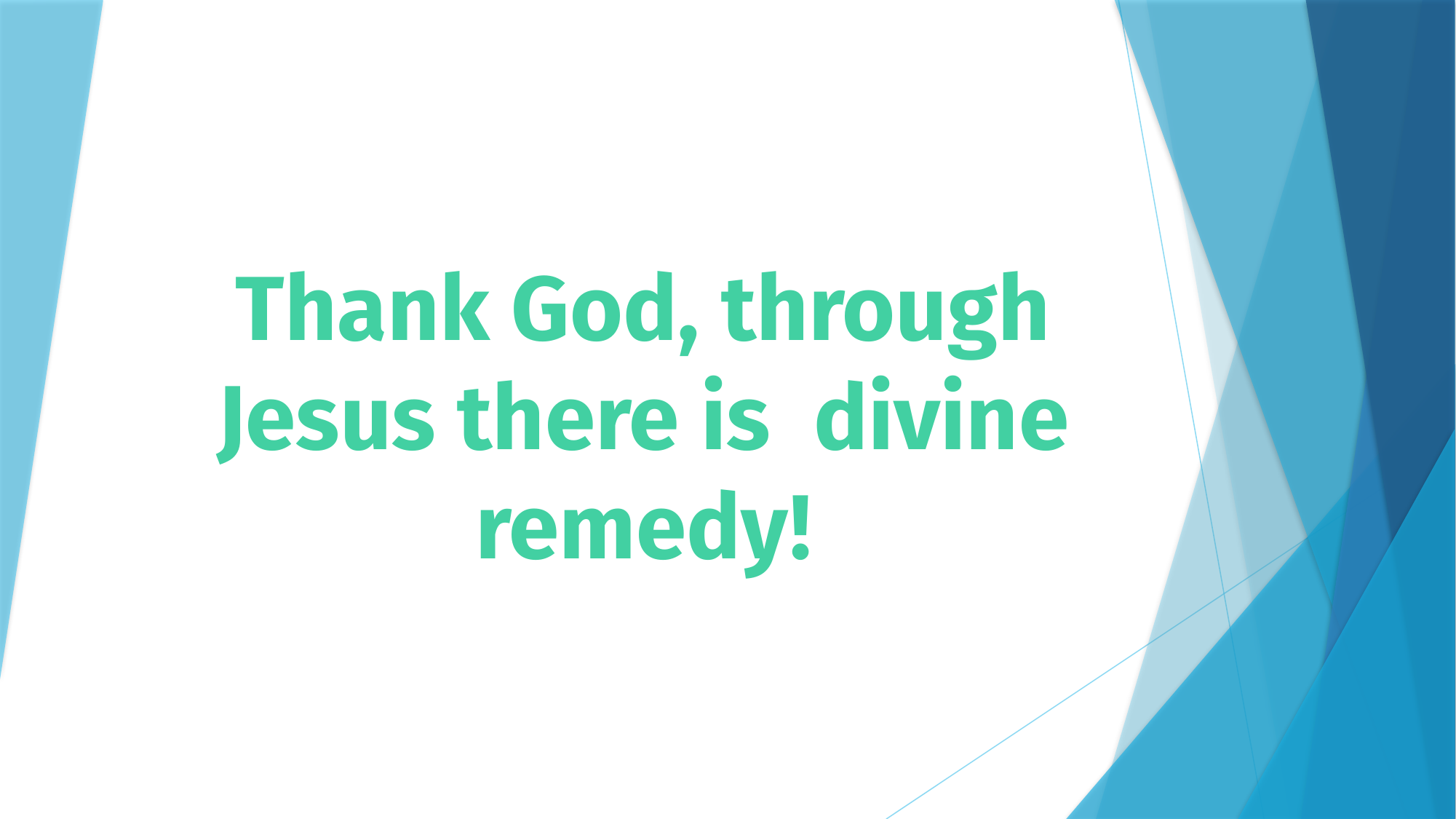

# Thank God, through Jesus there is  divine remedy!